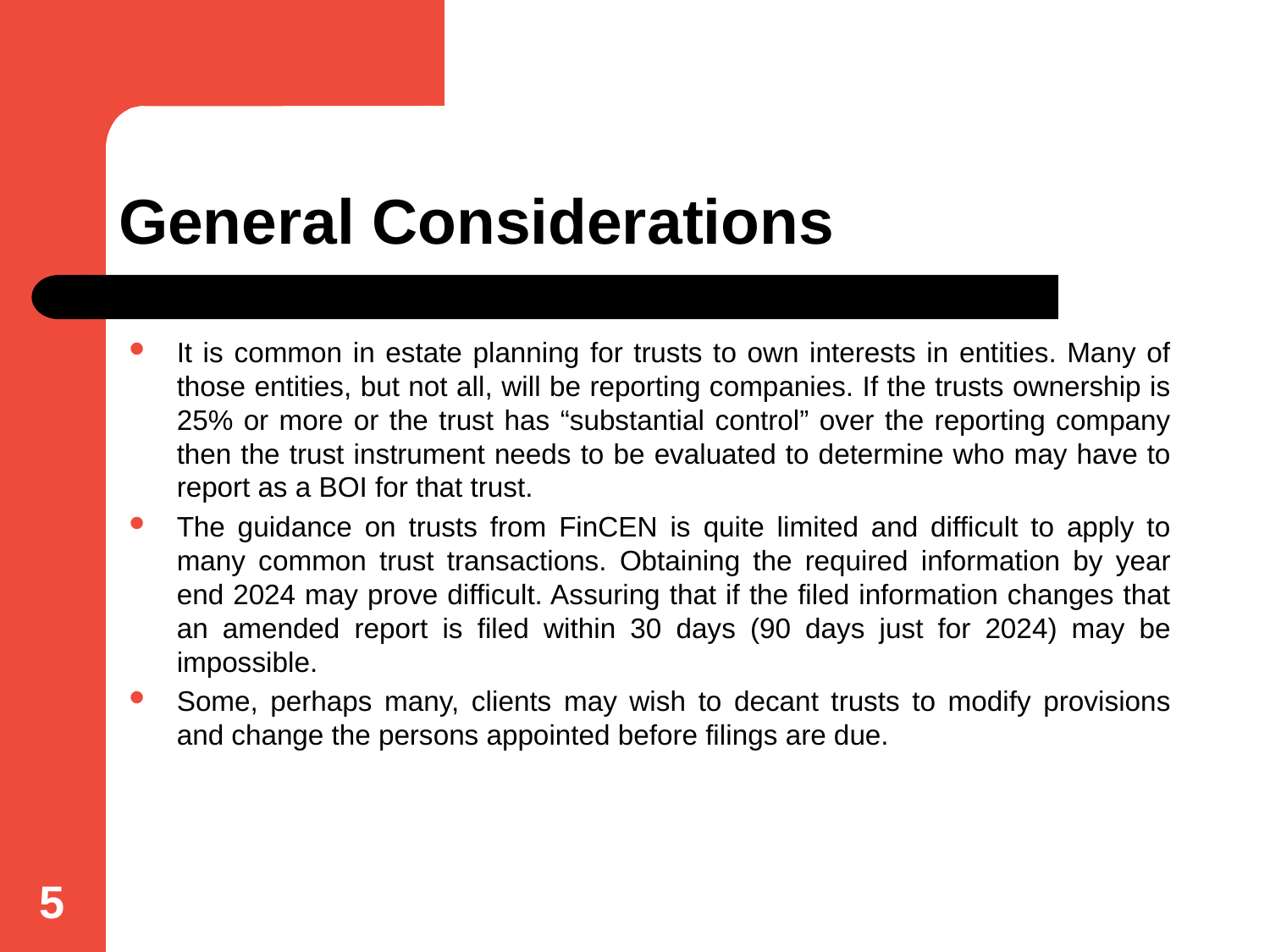

# General Considerations
It is common in estate planning for trusts to own interests in entities. Many of those entities, but not all, will be reporting companies. If the trusts ownership is 25% or more or the trust has “substantial control” over the reporting company then the trust instrument needs to be evaluated to determine who may have to report as a BOI for that trust.
The guidance on trusts from FinCEN is quite limited and difficult to apply to many common trust transactions. Obtaining the required information by year end 2024 may prove difficult. Assuring that if the filed information changes that an amended report is filed within 30 days (90 days just for 2024) may be impossible.
Some, perhaps many, clients may wish to decant trusts to modify provisions and change the persons appointed before filings are due.
5